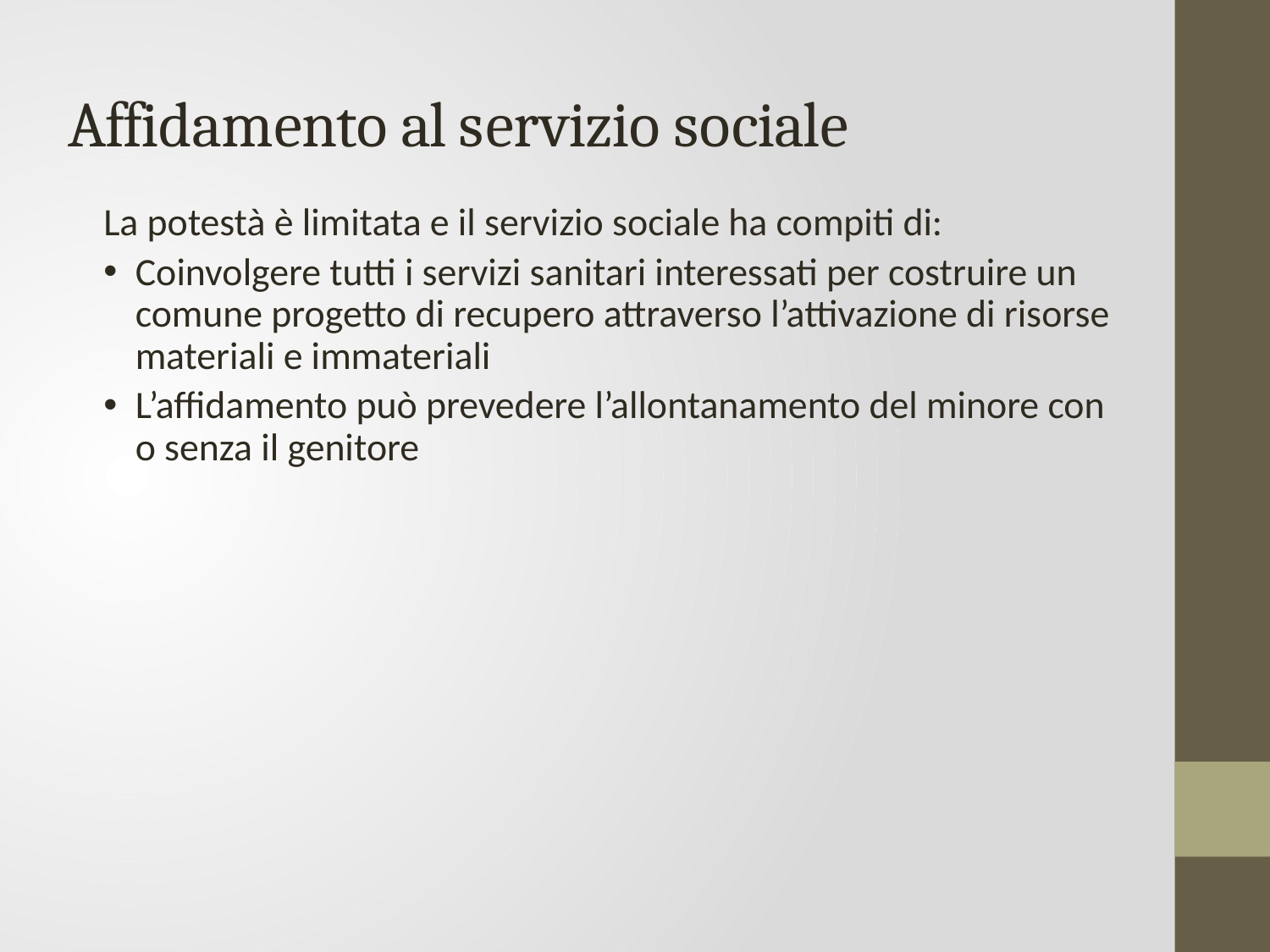

# Affidamento al servizio sociale
La potestà è limitata e il servizio sociale ha compiti di:
Coinvolgere tutti i servizi sanitari interessati per costruire un comune progetto di recupero attraverso l’attivazione di risorse materiali e immateriali
L’affidamento può prevedere l’allontanamento del minore con o senza il genitore